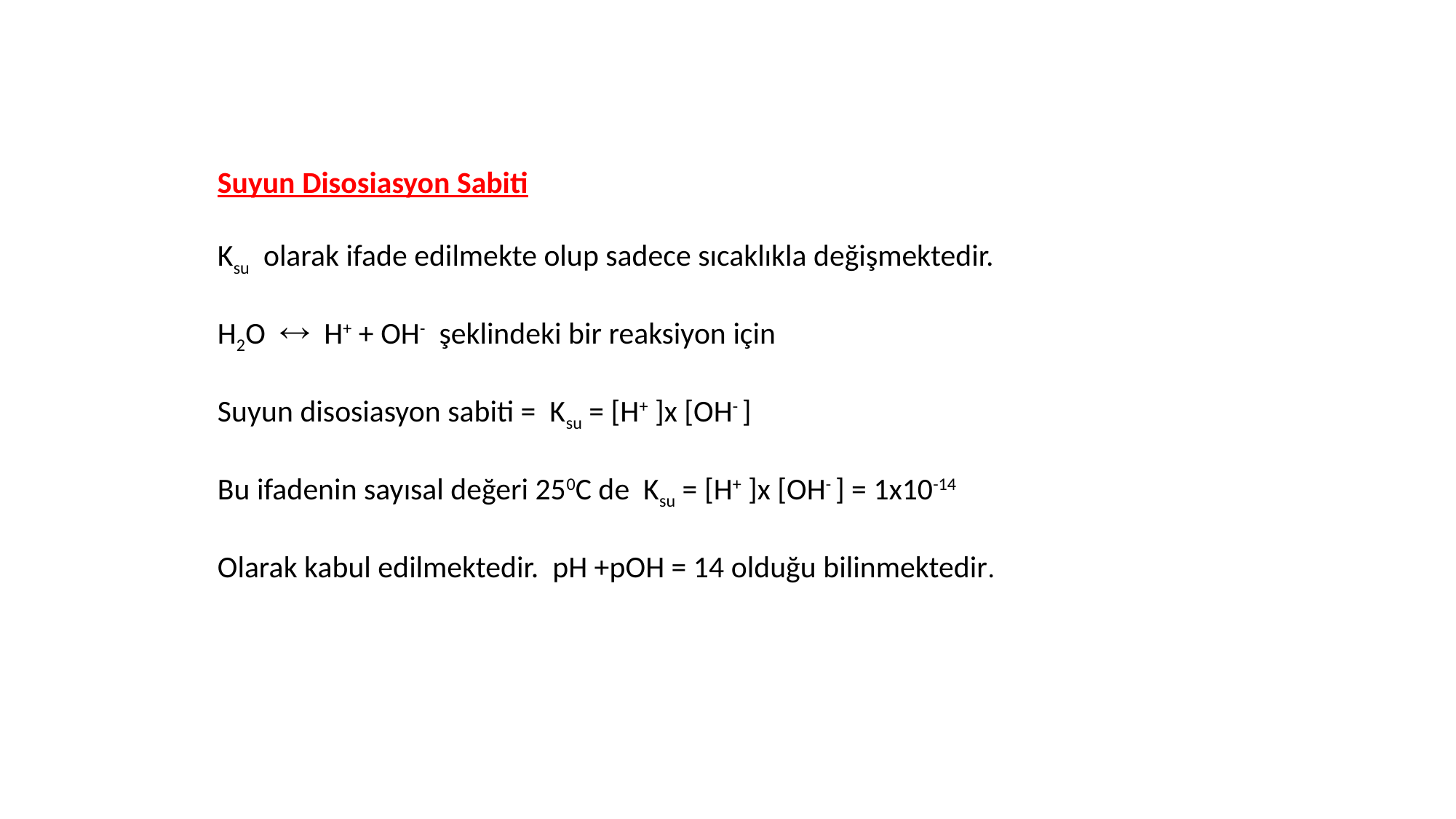

Suyun Disosiasyon Sabiti

Ksu  olarak ifade edilmekte olup sadece sıcaklıkla değişmektedir.

H2O  ↔  H+ + OH-  şeklindeki bir reaksiyon için

Suyun disosiasyon sabiti =  Ksu = [H+ ]x [OH- ]

Bu ifadenin sayısal değeri 250C de  Ksu = [H+ ]x [OH- ] = 1x10-14

Olarak kabul edilmektedir.  pH +pOH = 14 olduğu bilinmektedir.